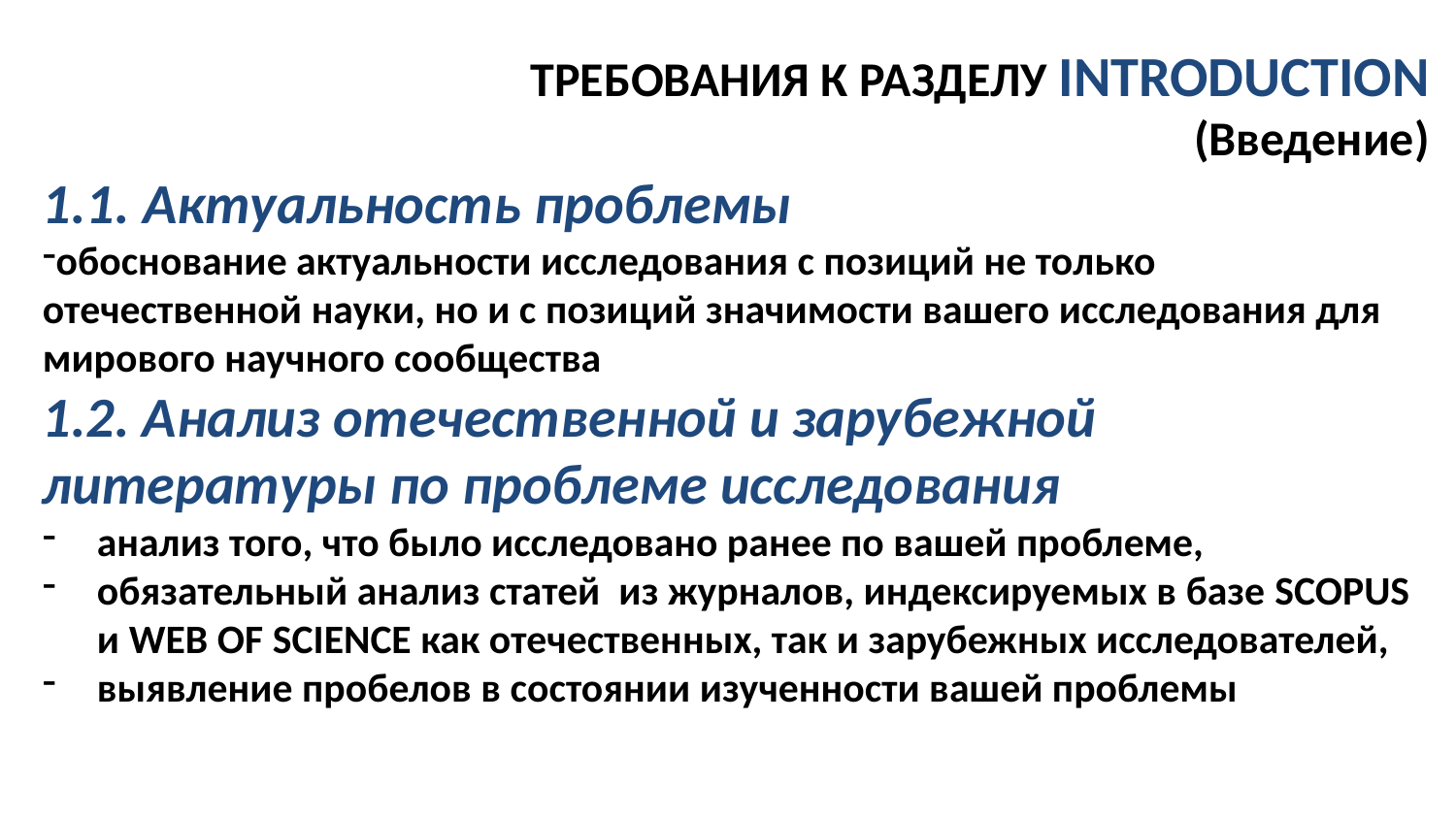

ТРЕБОВАНИЯ К РАЗДЕЛУ INTRODUCTION (Введение)

1.1. Актуальность проблемы
обоснование актуальности исследования с позиций не только отечественной науки, но и с позиций значимости вашего исследования для мирового научного сообщества
1.2. Анализ отечественной и зарубежной литературы по проблеме исследования
анализ того, что было исследовано ранее по вашей проблеме,
обязательный анализ статей  из журналов, индексируемых в базе SCOPUS и WEB OF SCIENCE как отечественных, так и зарубежных исследователей,
выявление пробелов в состоянии изученности вашей проблемы